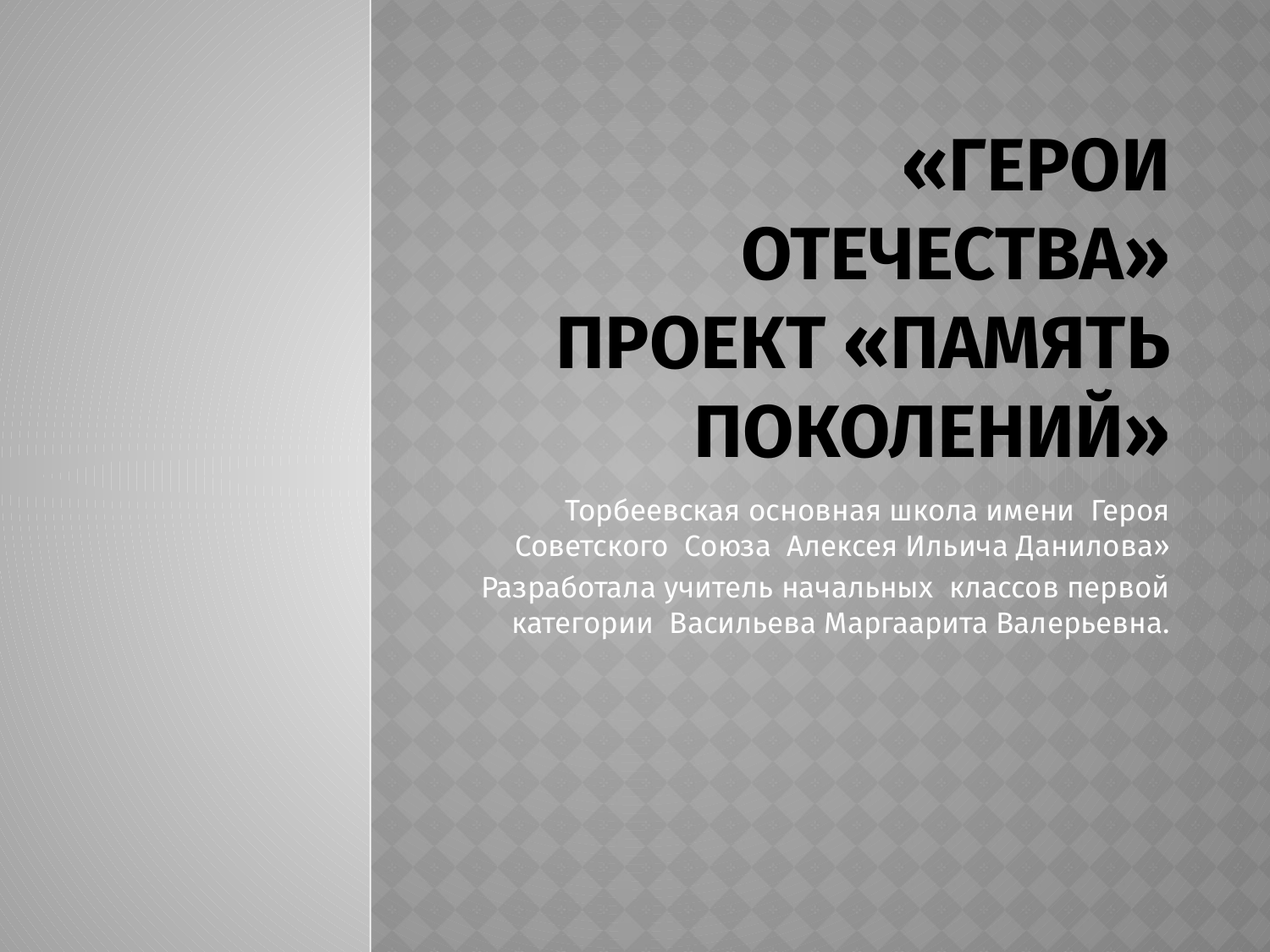

# «Герои Отечества» проект «Память поколений»
Торбеевская основная школа имени  Героя Советского  Союза  Алексея Ильича Данилова»
Разработала учитель начальных  классов первой категории  Васильева Маргаарита Валерьевна.